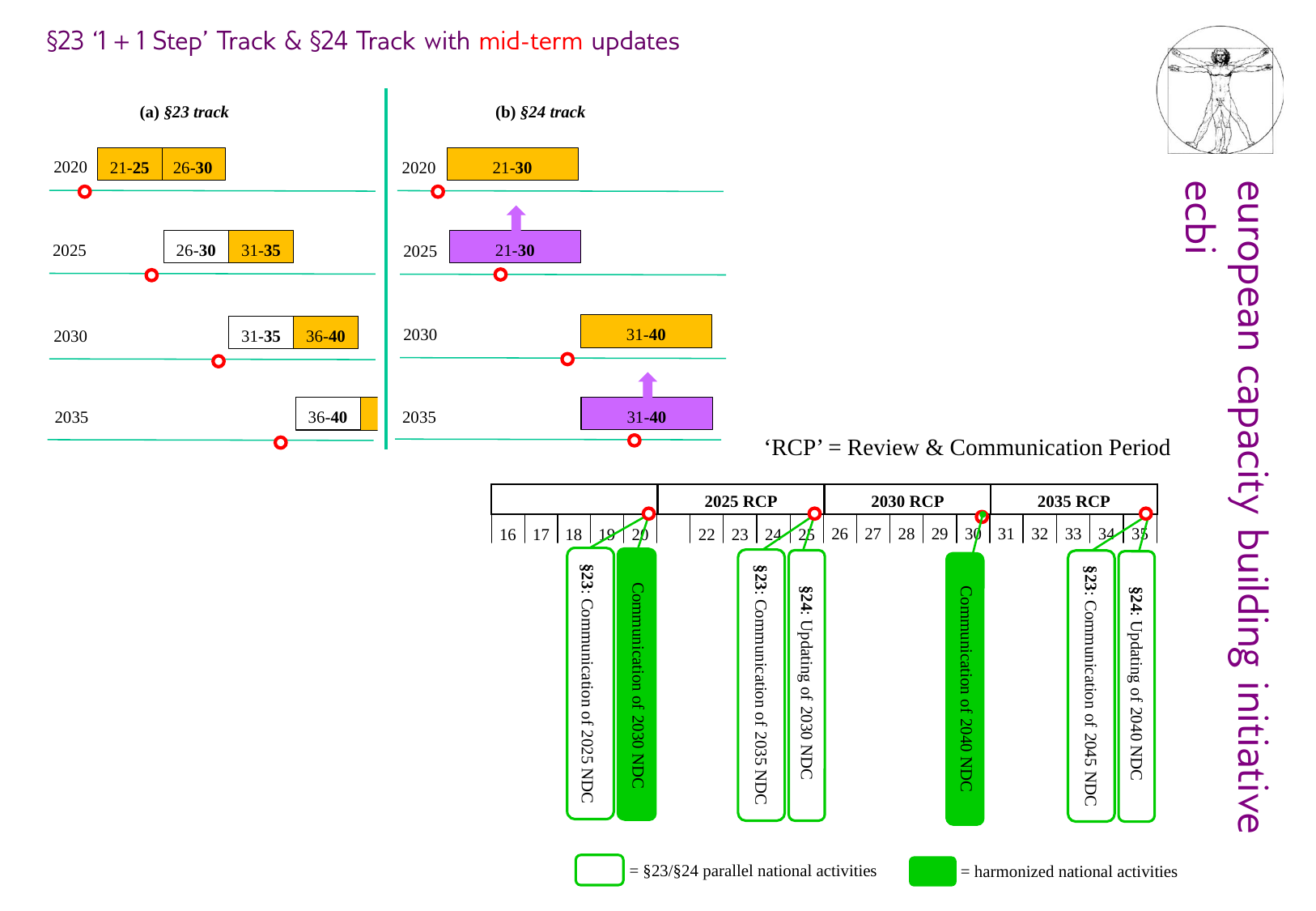

§23 ‘1 + 1 Step’ Track & §24 Track with mid-term updates
(a) §23 track

(b) §24 track
26-30
21-25
21-25
21-30

2020
2020

21-30
26-30
31-35
2025
2025

31-40
36-40
31-35
2030
2030

31-40

36-40
2035
2035

‘RCP’ = Review & Communication Period

2025 RCP
2030 RCP
2035 RCP

26
27
28
29
30
31
32
33
34
35
16
17
18
19
20

22
23
24
25

§23: Communication of 2025 NDC

Communication of 2030 NDC

Communication of 2030 NDC

§23: Communication of 2035 NDC

§24: Updating of 2040 NDC

Communication of 2040 NDC

Communication of 2040 NDC

§23: Communication of 2045 NDC

§24: Updating of 2030 NDC

= §23/§24 parallel national activities
= harmonized national activities